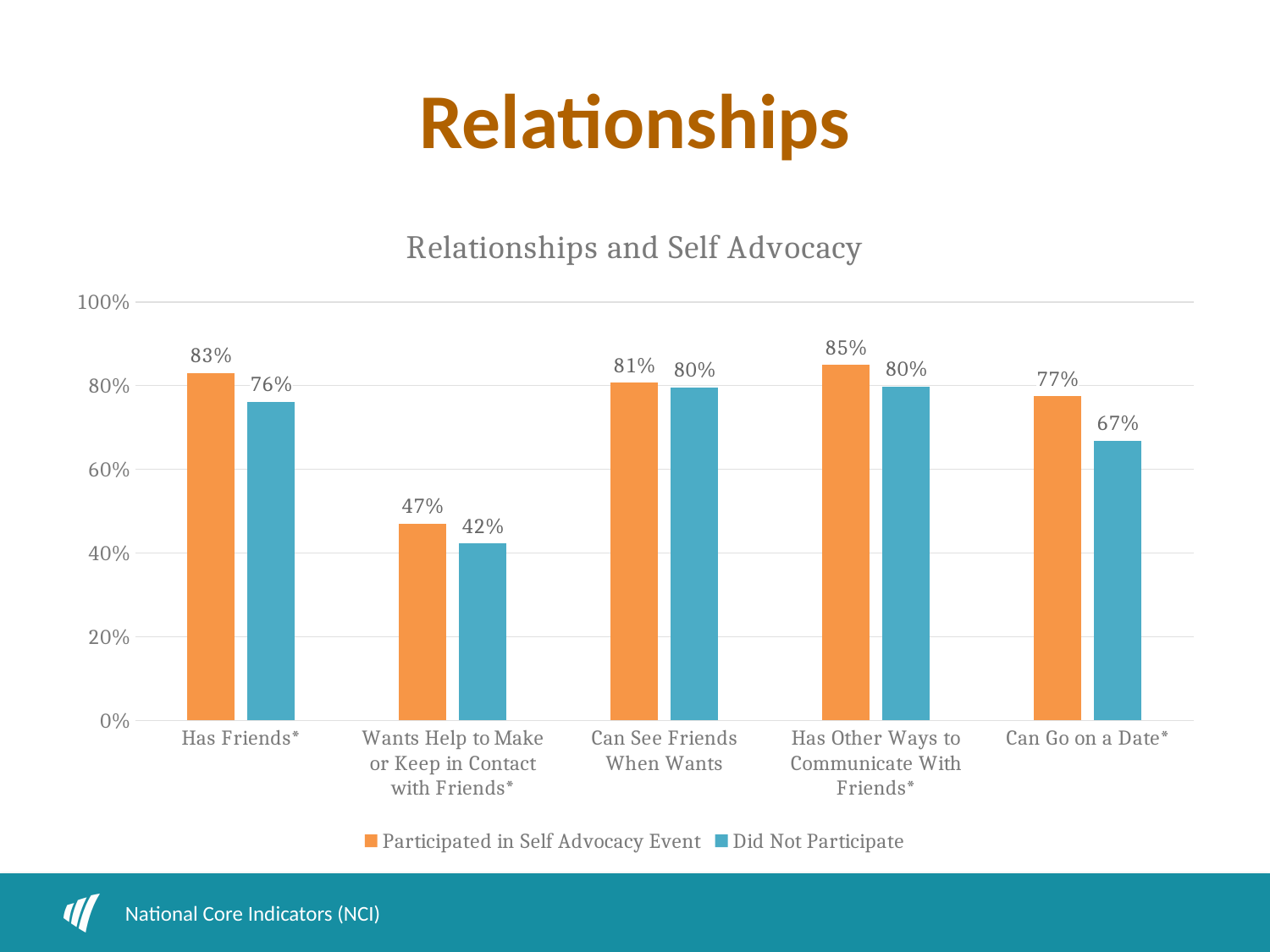

# Relationships

### Chart: Relationships and Self Advocacy

| Category | Participated in Self Advocacy Event | Did Not Participate |
|---|---|---|
| Has Friends* | 0.8300434928069589 | 0.7612665684830633 |
| Wants Help to Make or Keep in Contact with Friends* | 0.4695164681149264 | 0.42280837858805276 |
| Can See Friends When Wants | 0.8066357474134855 | 0.7951887738055463 |
| Has Other Ways to Communicate With Friends* | 0.8490145035329119 | 0.7972972972972973 |
| Can Go on a Date* | 0.7746314972847168 | 0.6683435811440284 |
National Core Indicators (NCI)